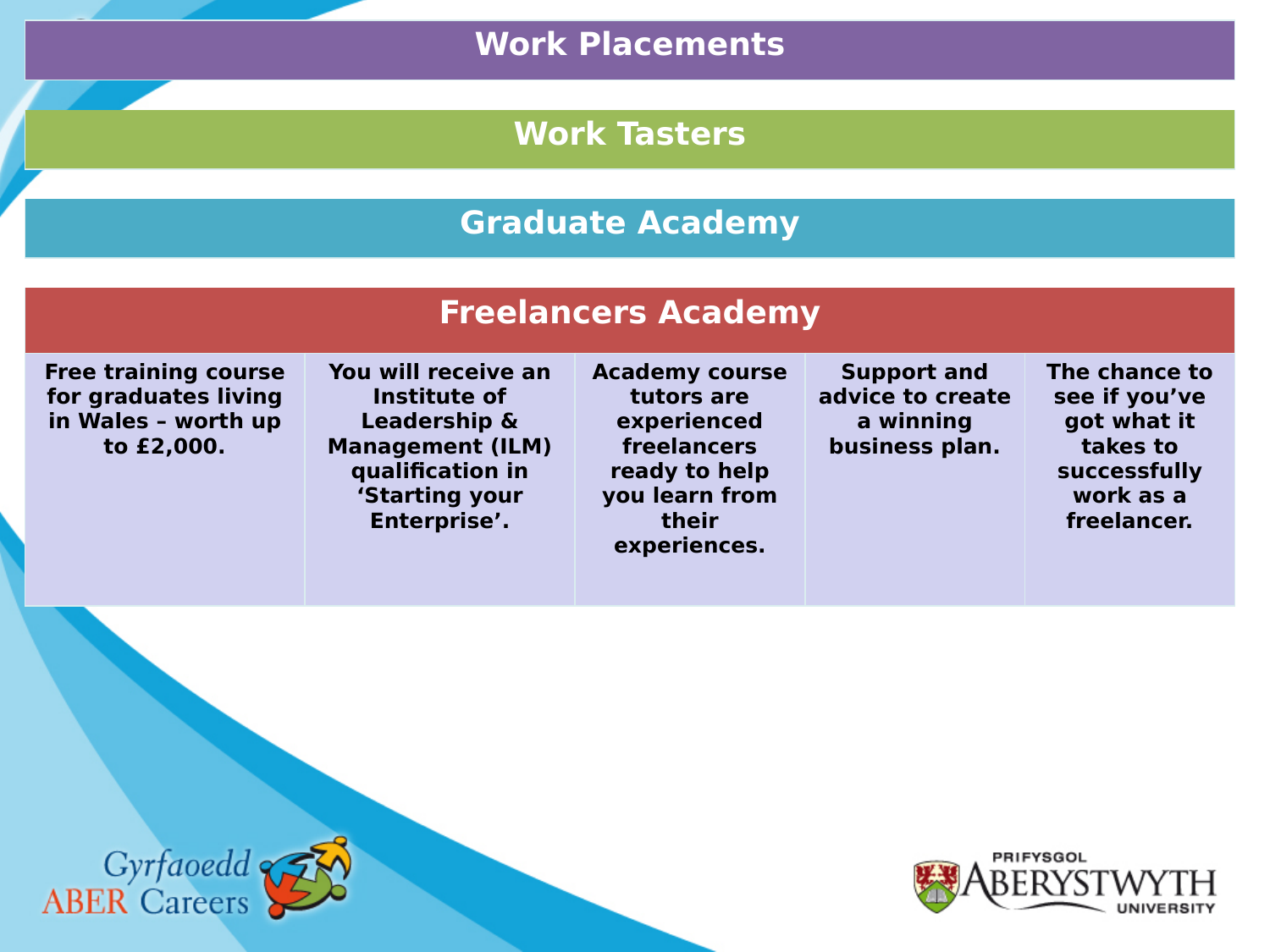

| Work Placements |  |  |  |  |
| --- | --- | --- | --- | --- |
|  |  |  |  |  |
| Work Tasters |  |  |  |  |
|  |  |  |  |  |
| Graduate Academy |  |  |  |  |
|  |  |  |  |  |
| Freelancers Academy |  |  |  |  |
| Free training course for graduates living in Wales – worth up to £2,000. | You will receive an Institute of Leadership & Management (ILM) qualification in ‘Starting your Enterprise’. | Academy course tutors are experienced freelancers ready to help you learn from their experiences. | Support and advice to create a winning business plan. | The chance to see if you’ve got what it takes to successfully work as a freelancer. |